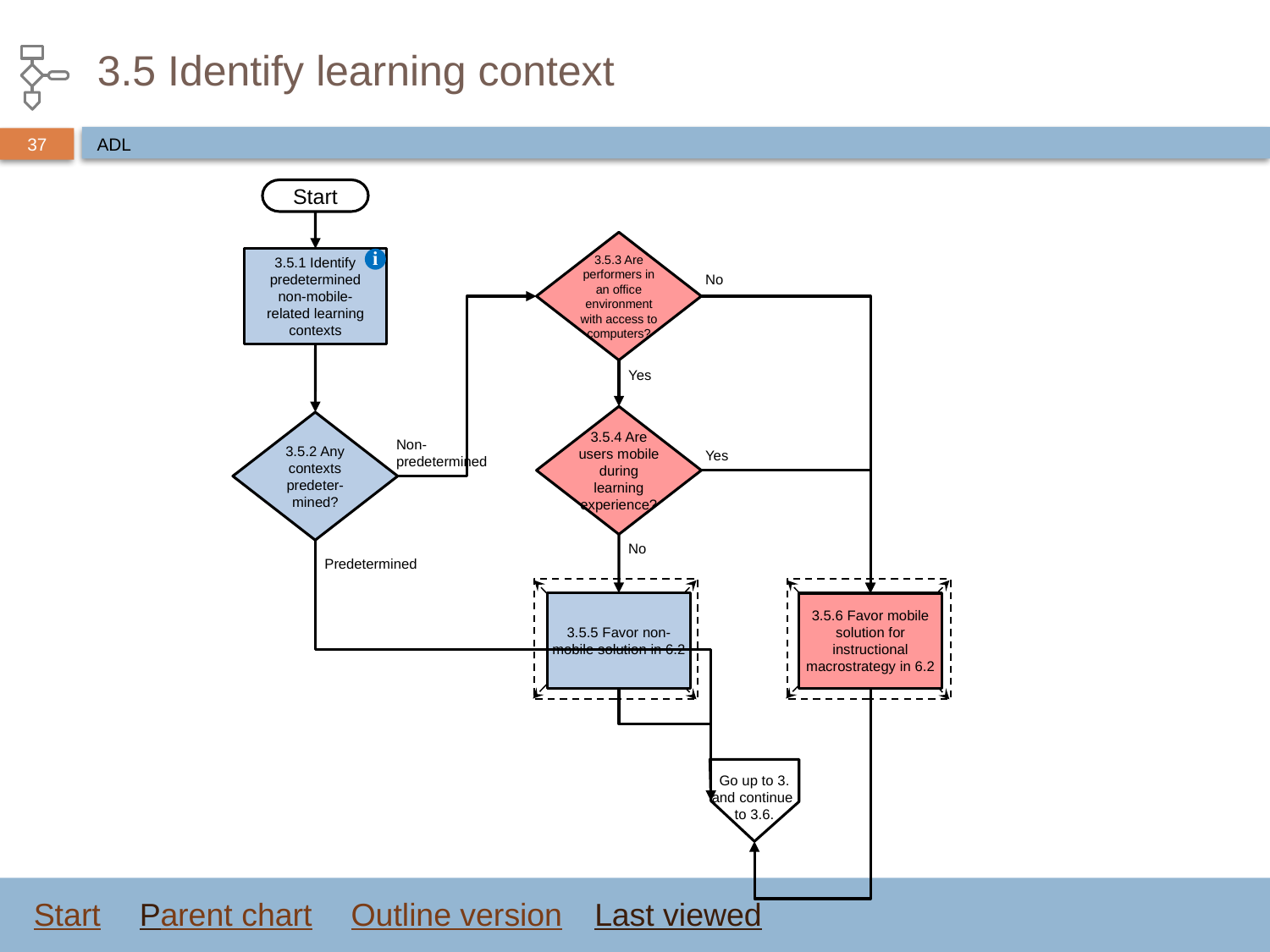

# 3.5 Identify learning context
ADL
Start
3.5.3 Are performers in an office environment with access to computers?
3.5.1 Identify predetermined non-mobile-related learning contexts
i
No
Yes
3.5.4 Are users mobile during learning experience?
3.5.2 Any contexts predeter-mined?
Non-predetermined
Yes
No
Predetermined

3.5.5 Favor non-mobile solution in 6.2
3.5.6 Favor mobile solution for instructional macrostrategy in 6.2
Go up to 3. and continue  to 3.6.
Start
Parent chart
Outline version
Last viewed